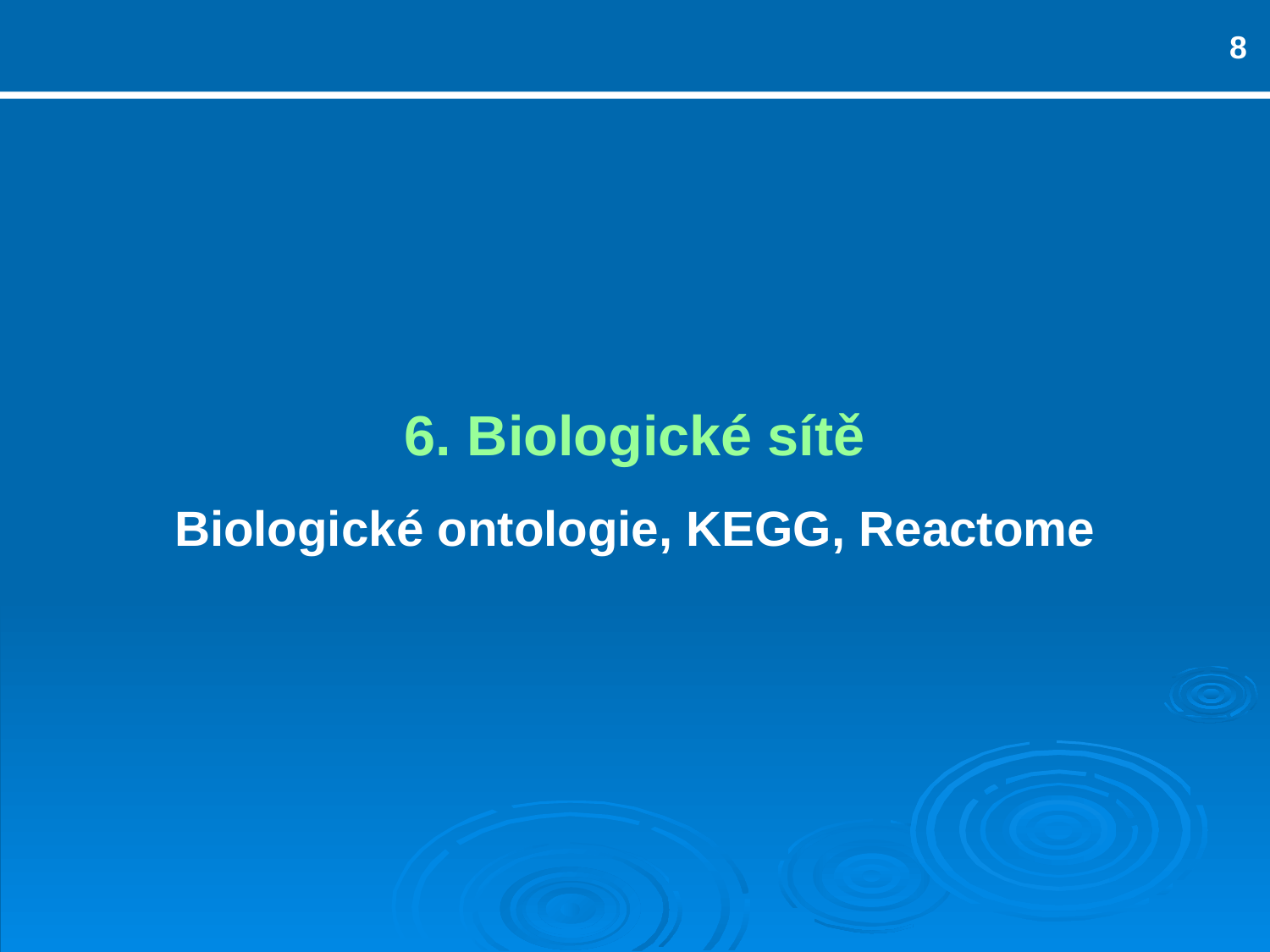

8

6. Biologické sítě
Biologické ontologie, KEGG, Reactome